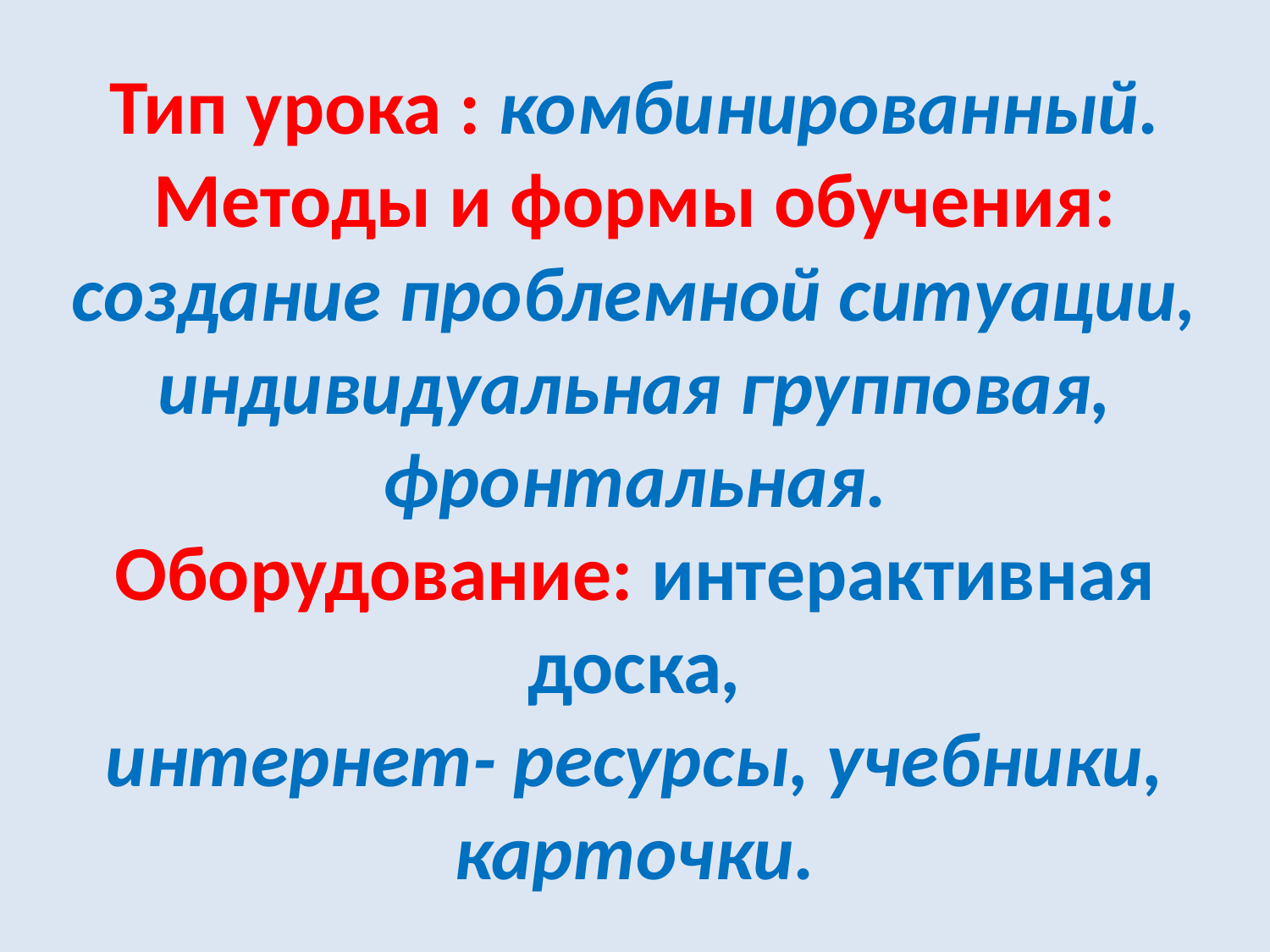

# Тип урока : комбинированный. Методы и формы обучения: создание проблемной ситуации, индивидуальная групповая, фронтальная. Оборудование: интерактивная доска, интернет- ресурсы, учебники, карточки.